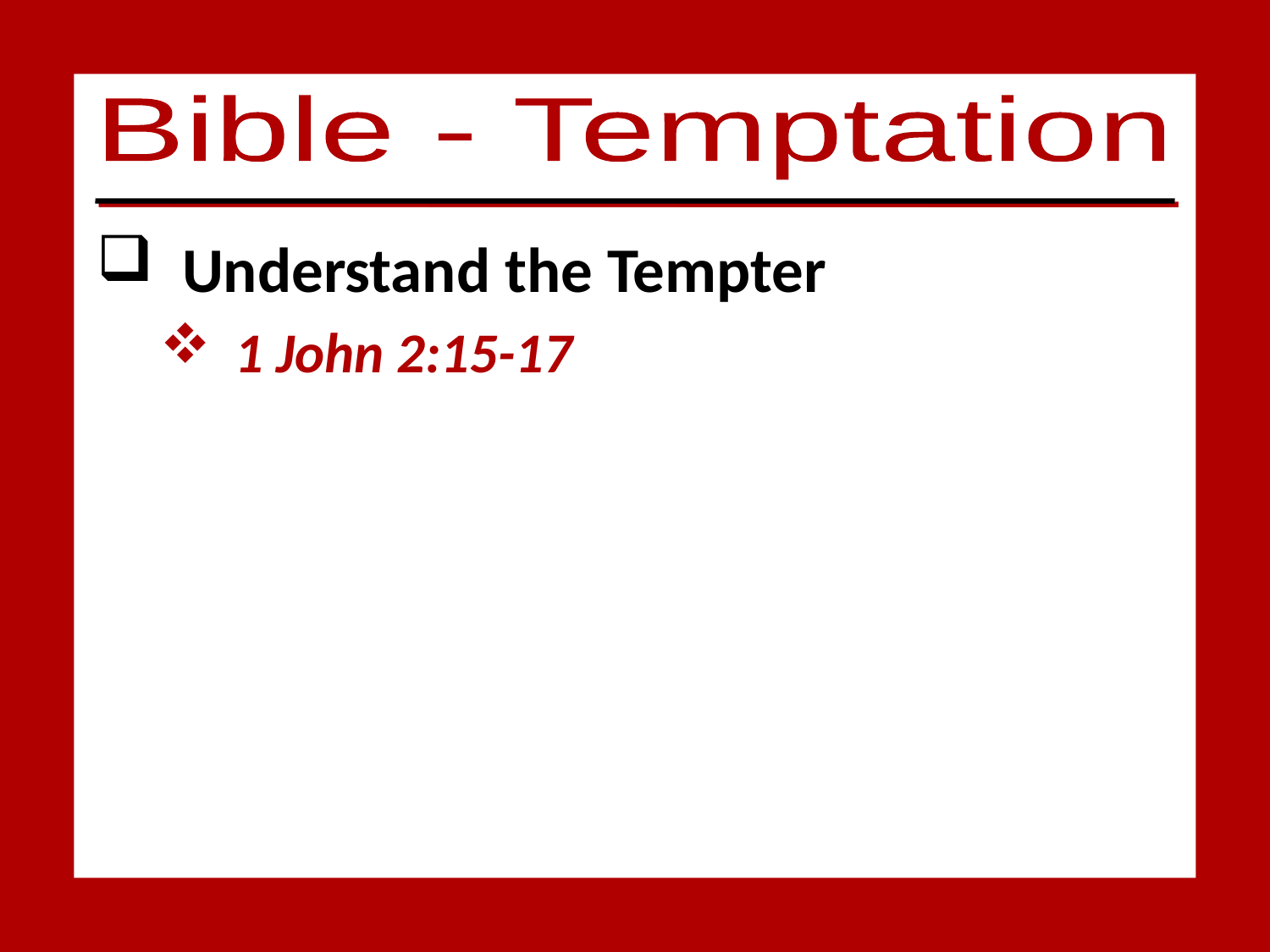

Bible - Temptation

Understand the Tempter
1 John 2:15-17